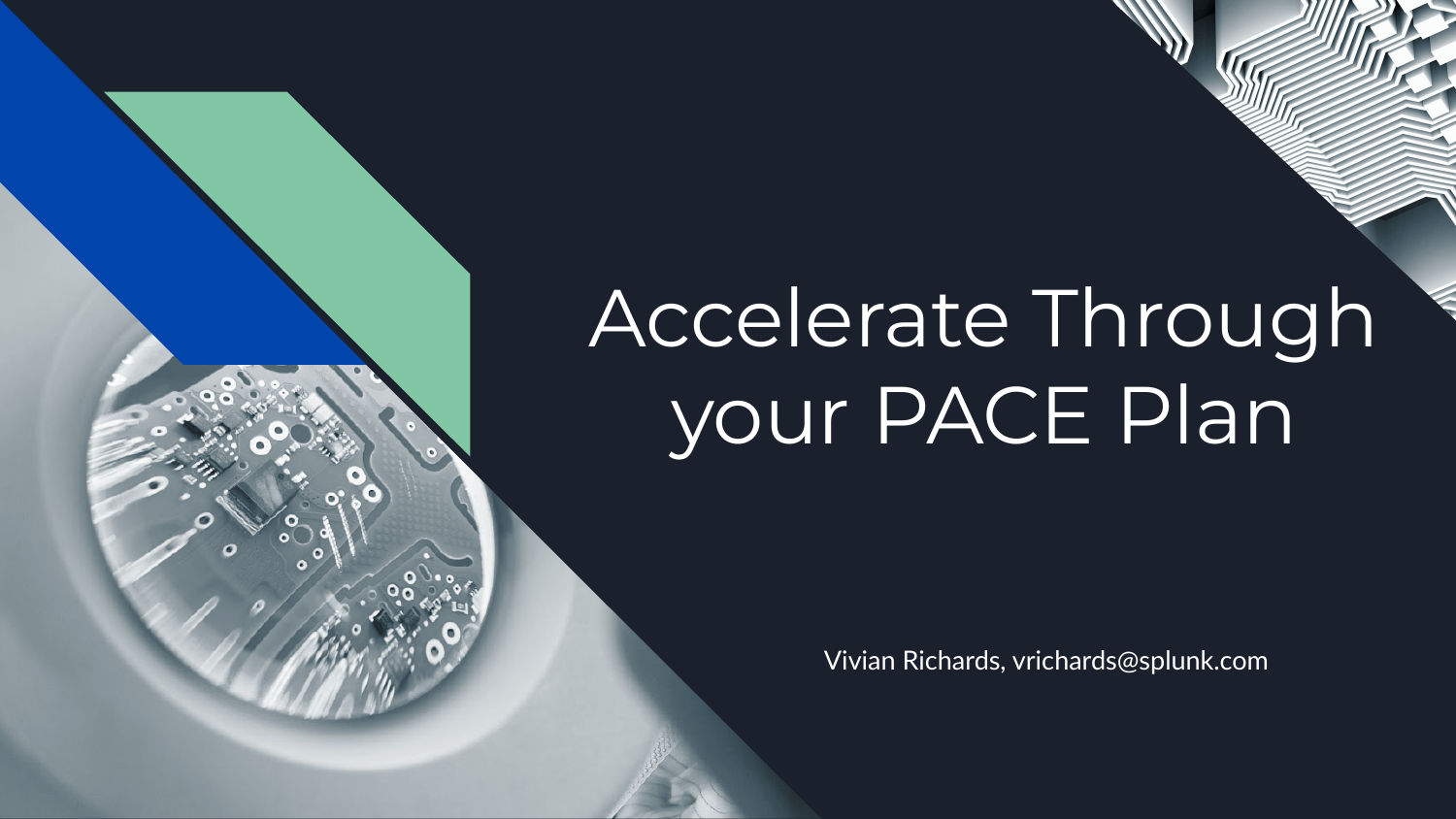

# Accelerate Through your PACE Plan
Vivian Richards, vrichards@splunk.com